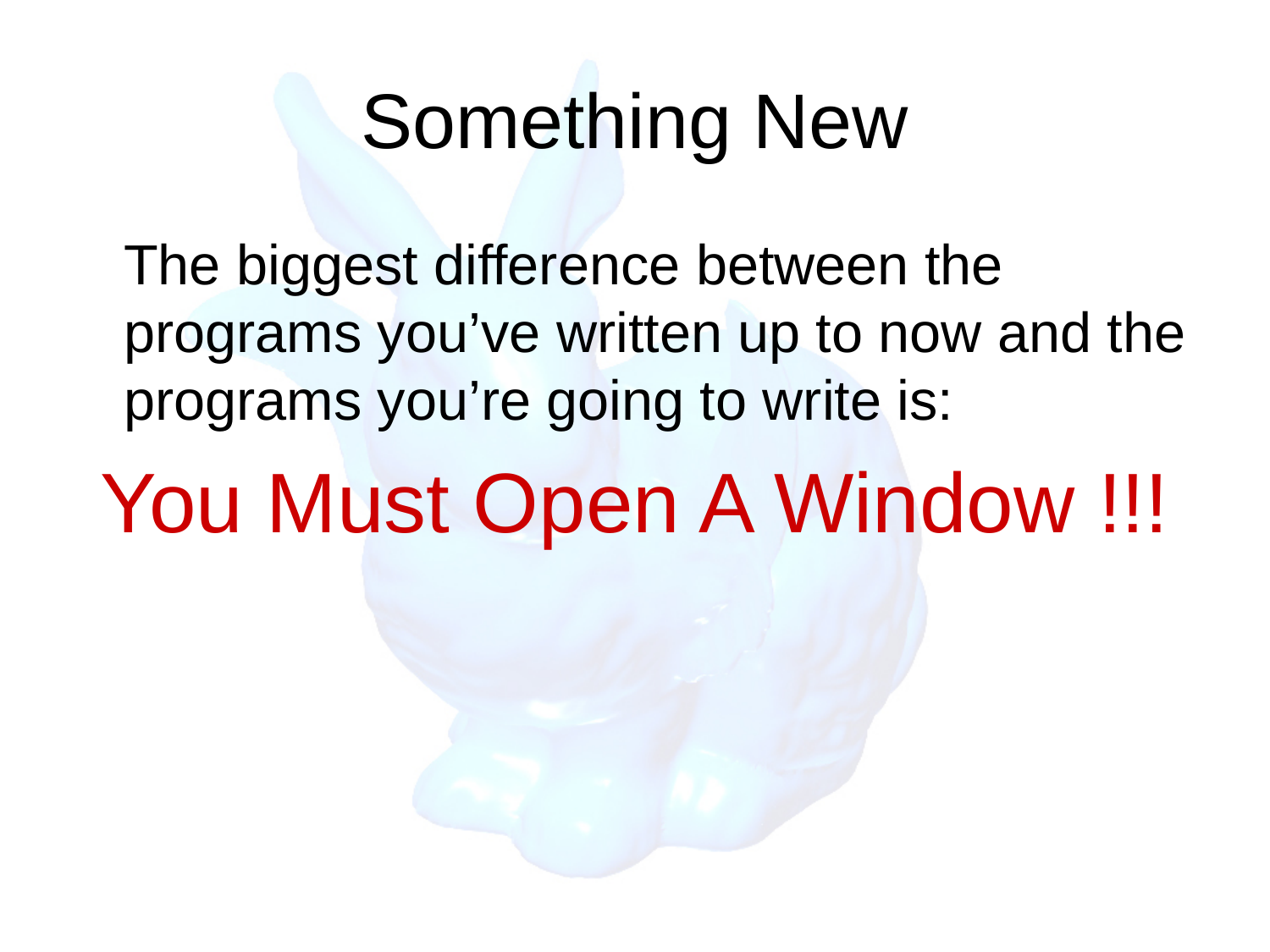

# Something New
	The biggest difference between the programs you’ve written up to now and the programs you’re going to write is:
You Must Open A Window !!!